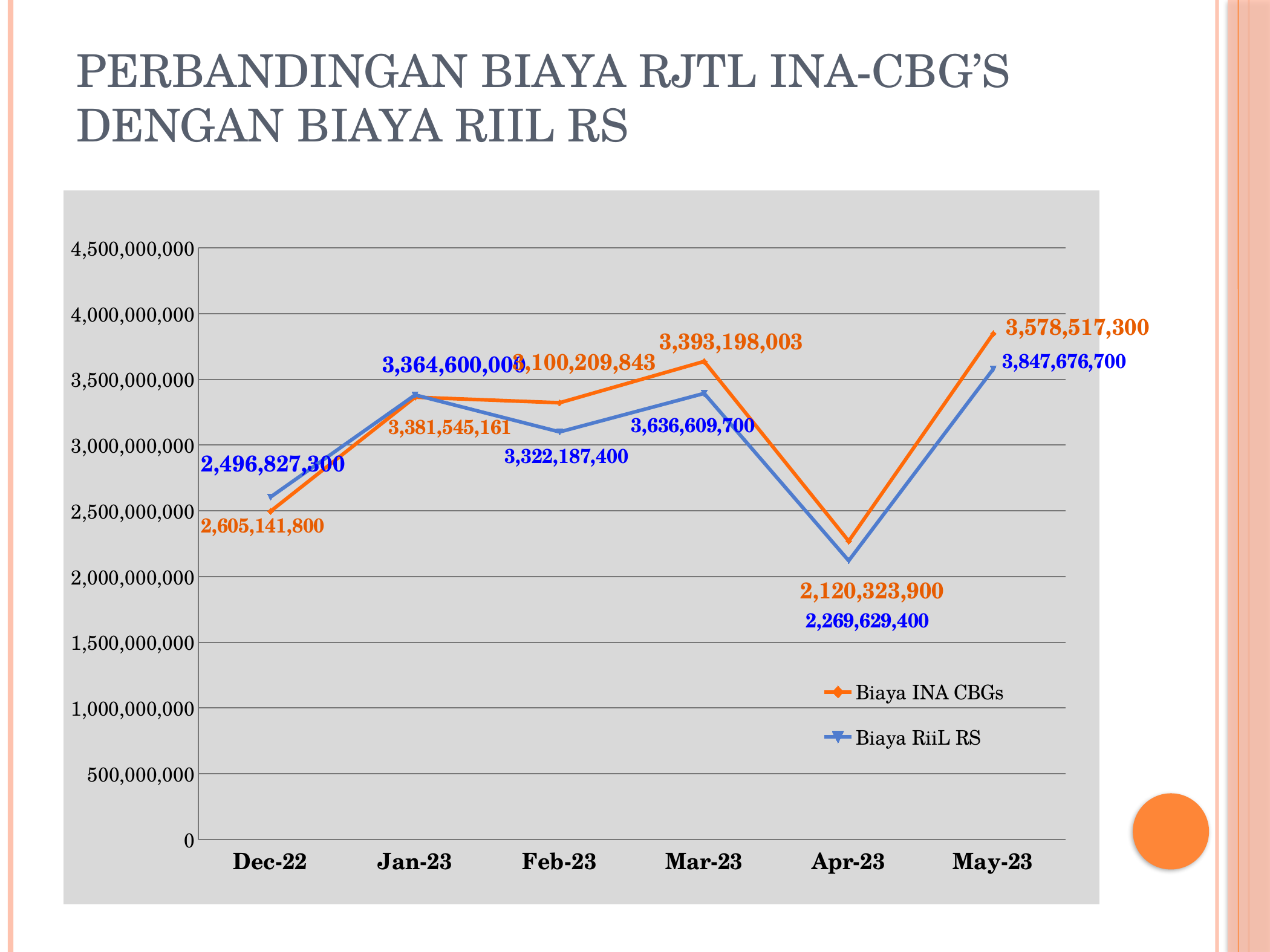

# Perbandingan Biaya RJTL Ina-Cbg’s dengan Biaya Riil RS

### Chart

| Category | Biaya INA CBGs | Biaya RiiL RS |
|---|---|---|
| 44896 | 2496827300.0 | 2605141800.0 |
| 44927 | 3364600000.0 | 3381545161.0 |
| 44958 | 3322187400.0 | 3100209843.0 |
| 44986 | 3636609700.0 | 3393198003.0 |
| 45017 | 2269629400.0 | 2120323900.0 |
| 45047 | 3847676700.0 | 3578517300.0 |
|  | None | None |
|  | None | None |
|  | None | None |
|  | None | None |
|  | None | None |
|  | None | None |